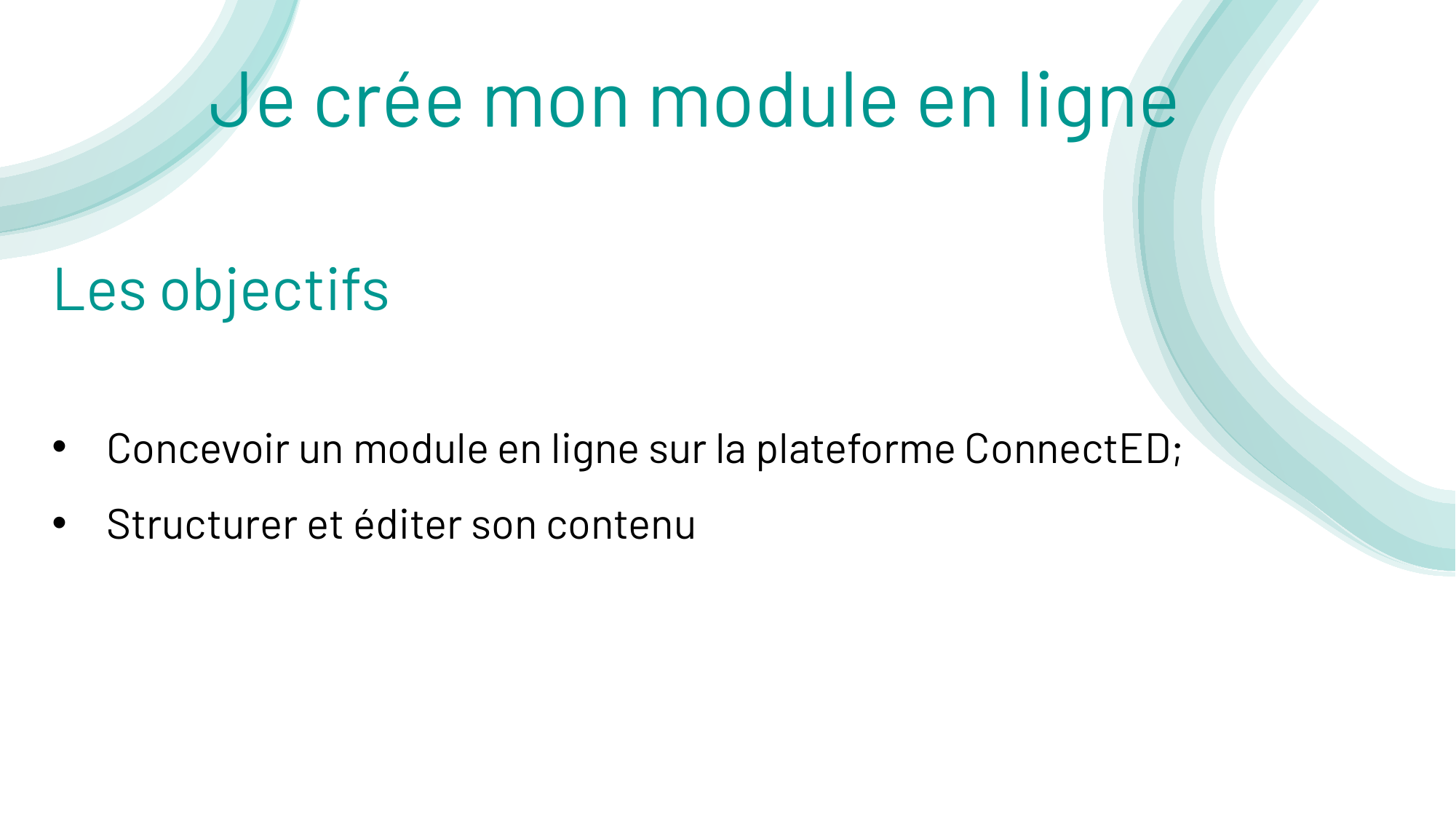

# Je crée mon module en ligne

Les objectifs

Concevoir un module en ligne sur la plateforme ConnectED;
Structurer et éditer son contenu

10